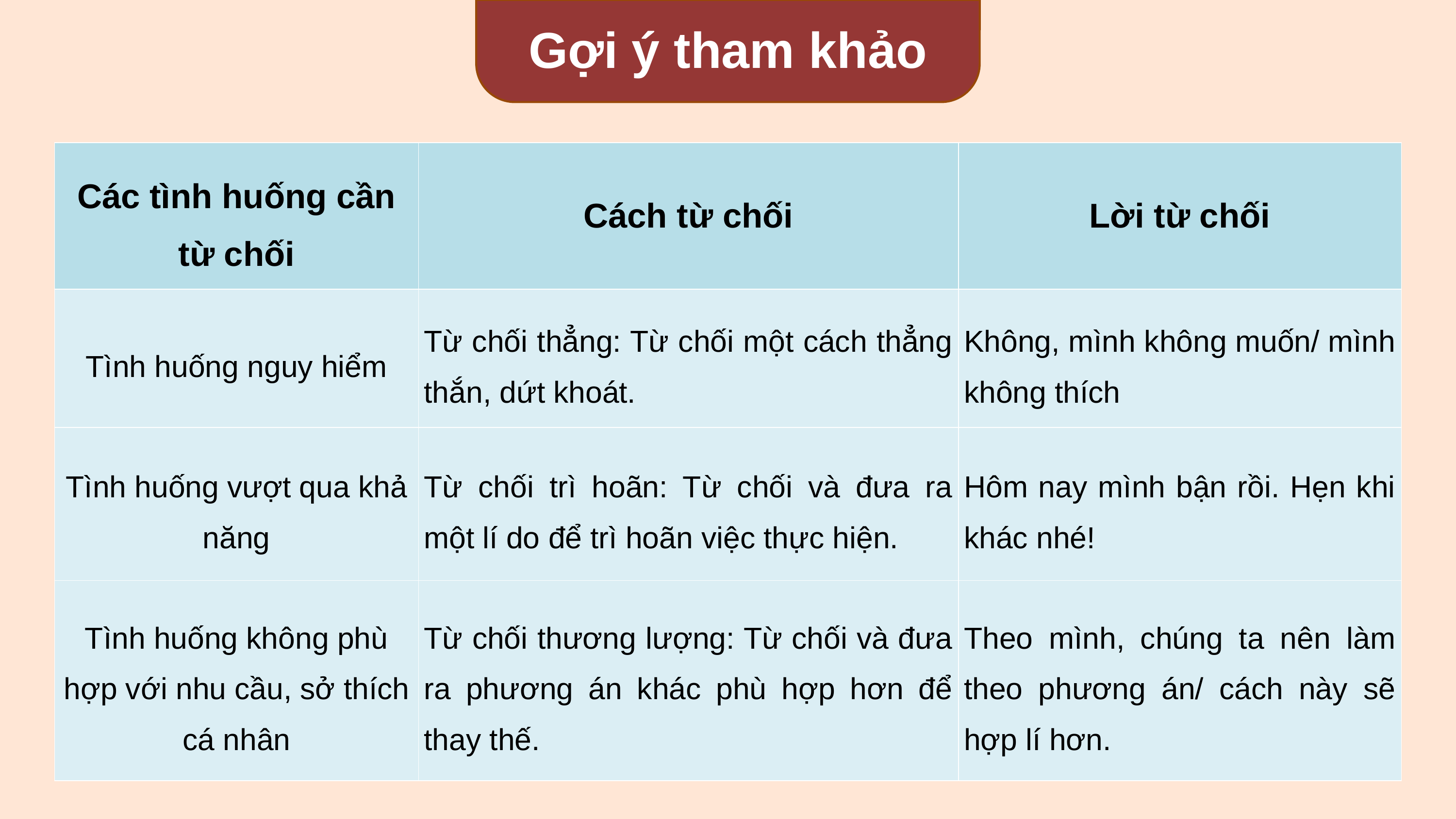

Gợi ý tham khảo
| Các tình huống cần từ chối | Cách từ chối | Lời từ chối |
| --- | --- | --- |
| Tình huống nguy hiểm | Từ chối thẳng: Từ chối một cách thẳng thắn, dứt khoát. | Không, mình không muốn/ mình không thích |
| Tình huống vượt qua khả năng | Từ chối trì hoãn: Từ chối và đưa ra một lí do để trì hoãn việc thực hiện. | Hôm nay mình bận rồi. Hẹn khi khác nhé! |
| Tình huống không phù hợp với nhu cầu, sở thích cá nhân | Từ chối thương lượng: Từ chối và đưa ra phương án khác phù hợp hơn để thay thế. | Theo mình, chúng ta nên làm theo phương án/ cách này sẽ hợp lí hơn. |